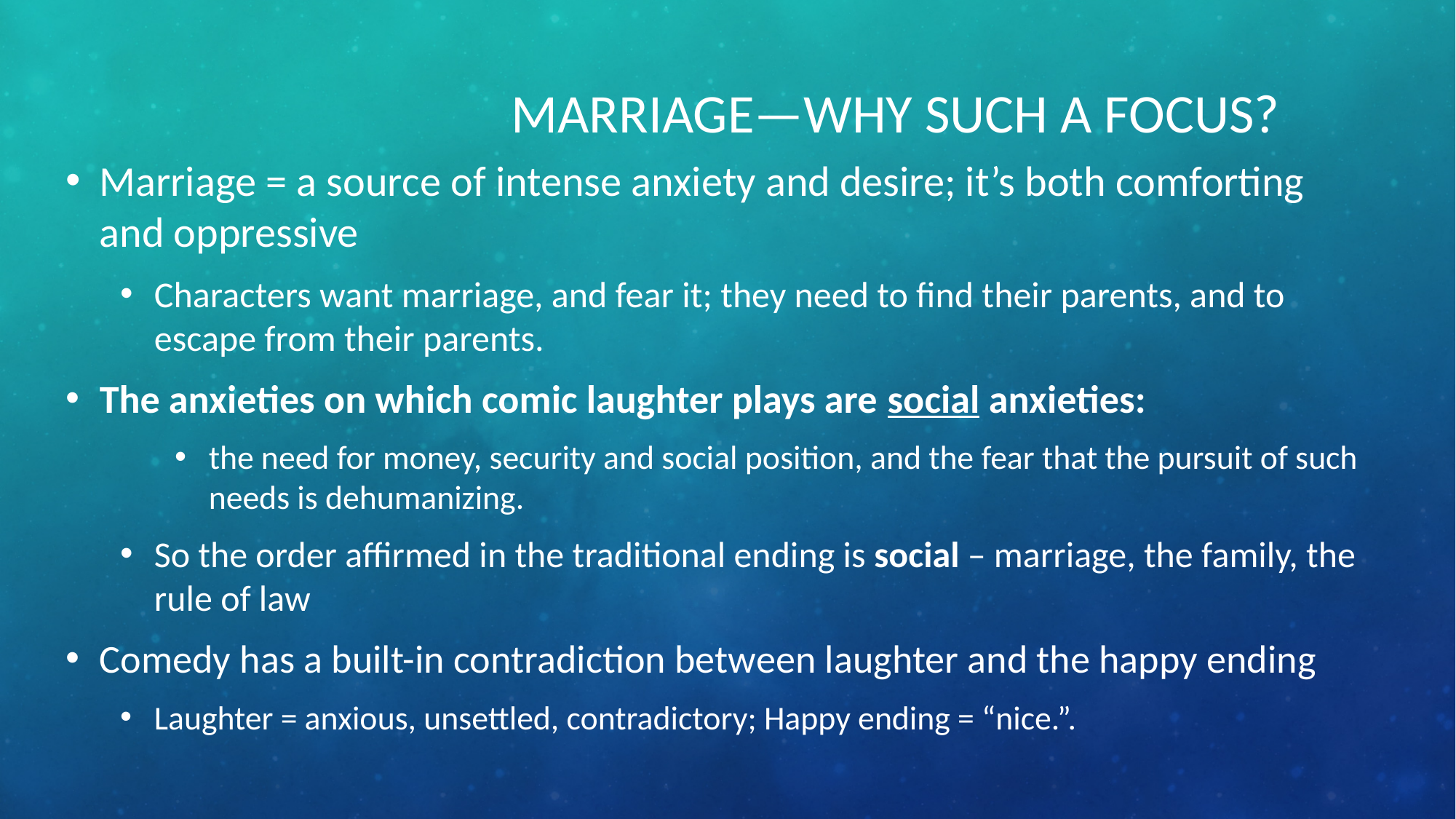

# Marriage—why such a focus?
Marriage = a source of intense anxiety and desire; it’s both comforting and oppressive
Characters want marriage, and fear it; they need to find their parents, and to escape from their parents.
The anxieties on which comic laughter plays are social anxieties:
the need for money, security and social position, and the fear that the pursuit of such needs is dehumanizing.
So the order affirmed in the traditional ending is social – marriage, the family, the rule of law
Comedy has a built-in contradiction between laughter and the happy ending
Laughter = anxious, unsettled, contradictory; Happy ending = “nice.”.